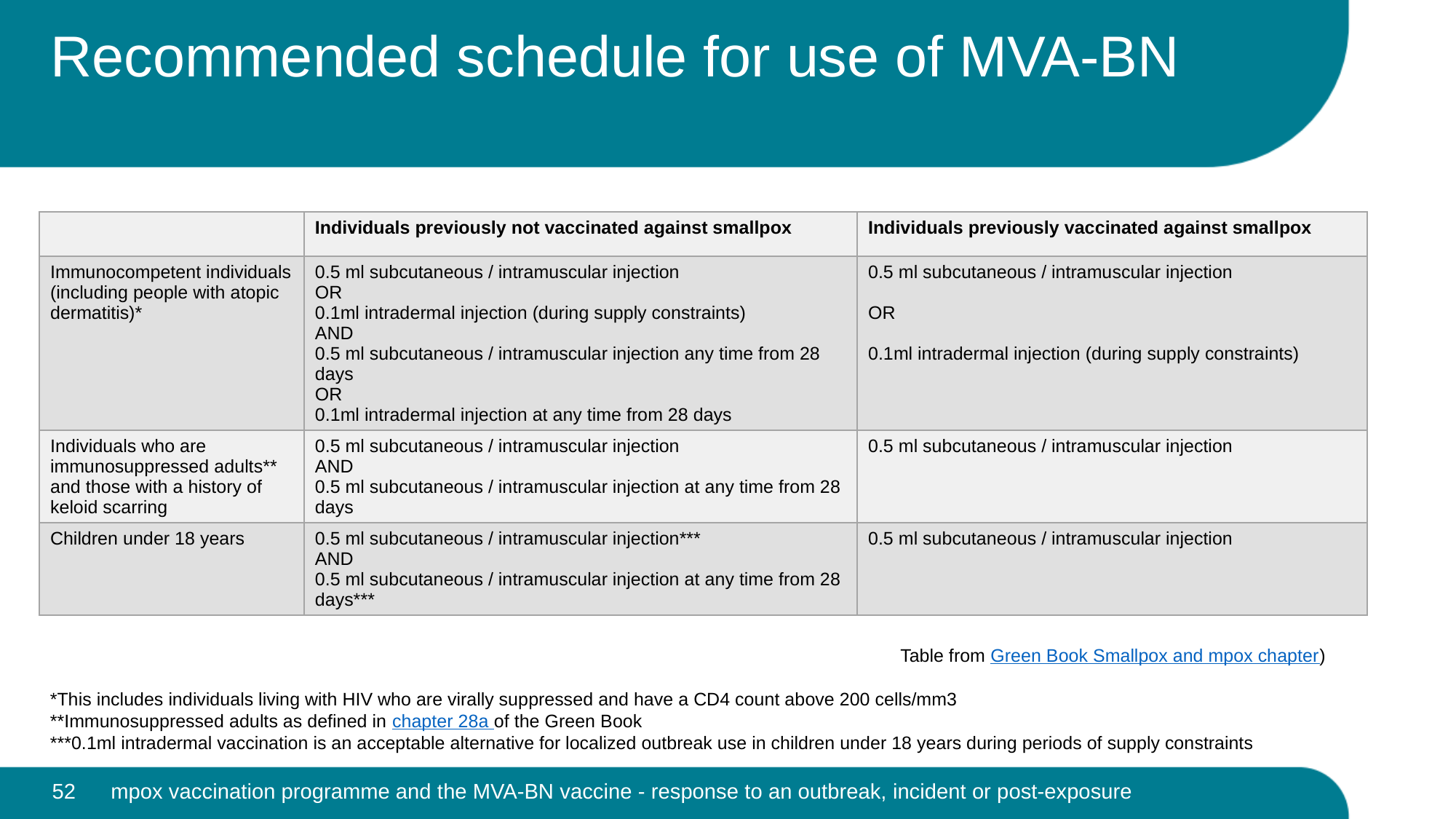

# Recommended schedule for use of MVA-BN
|  | Individuals previously not vaccinated against smallpox | Individuals previously vaccinated against smallpox |
| --- | --- | --- |
| Immunocompetent individuals (including people with atopic dermatitis)\* | 0.5 ml subcutaneous / intramuscular injection OR 0.1ml intradermal injection (during supply constraints) AND 0.5 ml subcutaneous / intramuscular injection any time from 28 days OR 0.1ml intradermal injection at any time from 28 days | 0.5 ml subcutaneous / intramuscular injection OR 0.1ml intradermal injection (during supply constraints) |
| Individuals who are immunosuppressed adults\*\* and those with a history of keloid scarring | 0.5 ml subcutaneous / intramuscular injection AND 0.5 ml subcutaneous / intramuscular injection at any time from 28 days | 0.5 ml subcutaneous / intramuscular injection |
| Children under 18 years | 0.5 ml subcutaneous / intramuscular injection\*\*\* AND 0.5 ml subcutaneous / intramuscular injection at any time from 28 days\*\*\* | 0.5 ml subcutaneous / intramuscular injection |
Table from Green Book Smallpox and mpox chapter)

*This includes individuals living with HIV who are virally suppressed and have a CD4 count above 200 cells/mm3
**Immunosuppressed adults as defined in chapter 28a of the Green Book
***0.1ml intradermal vaccination is an acceptable alternative for localized outbreak use in children under 18 years during periods of supply constraints
52
mpox vaccination programme and the MVA-BN vaccine - response to an outbreak, incident or post-exposure